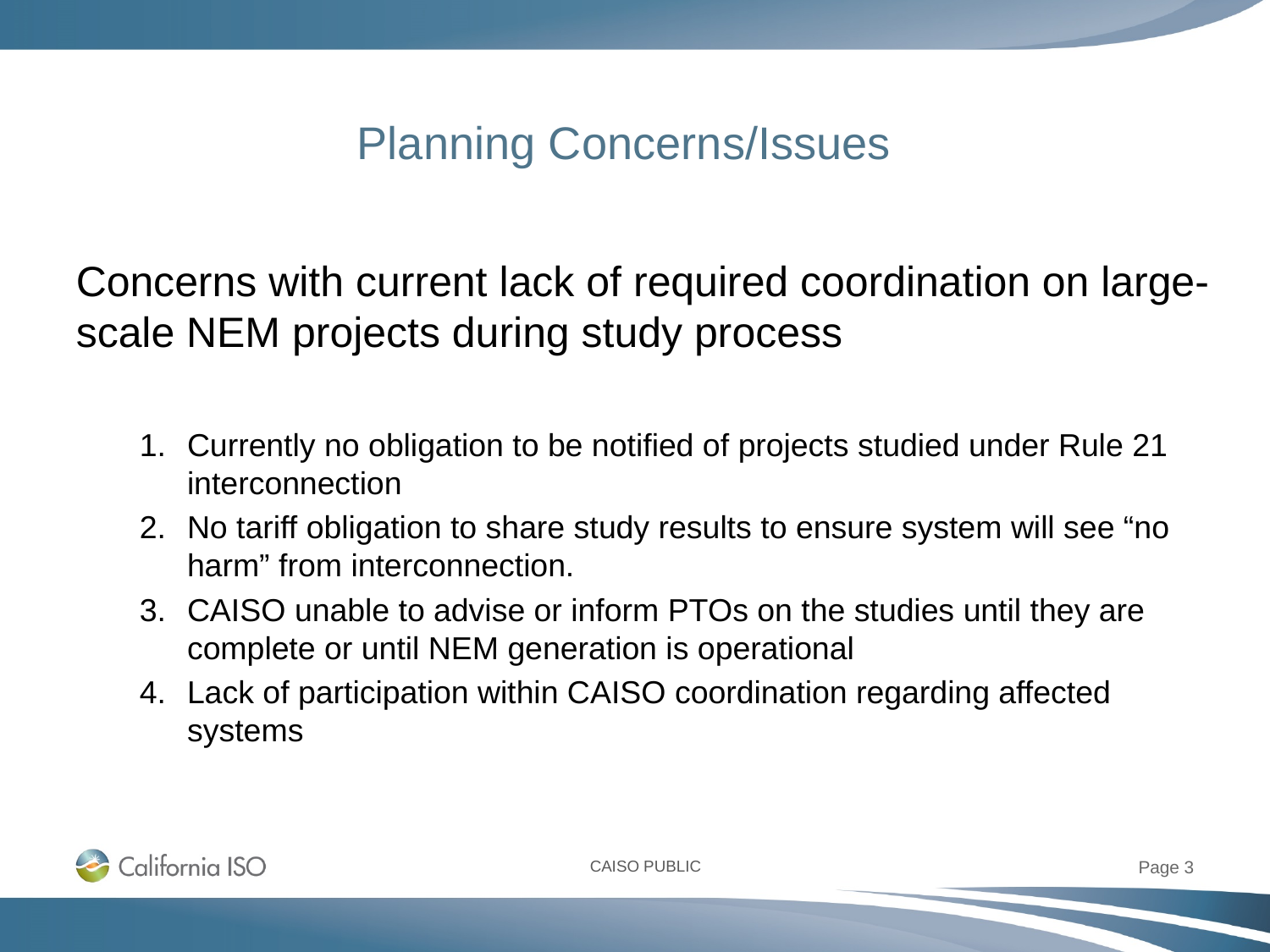

# Planning Concerns/Issues

Concerns with current lack of required coordination on large-scale NEM projects during study process

Currently no obligation to be notified of projects studied under Rule 21 interconnection
No tariff obligation to share study results to ensure system will see “no harm” from interconnection.
CAISO unable to advise or inform PTOs on the studies until they are complete or until NEM generation is operational
Lack of participation within CAISO coordination regarding affected systems

Page 3